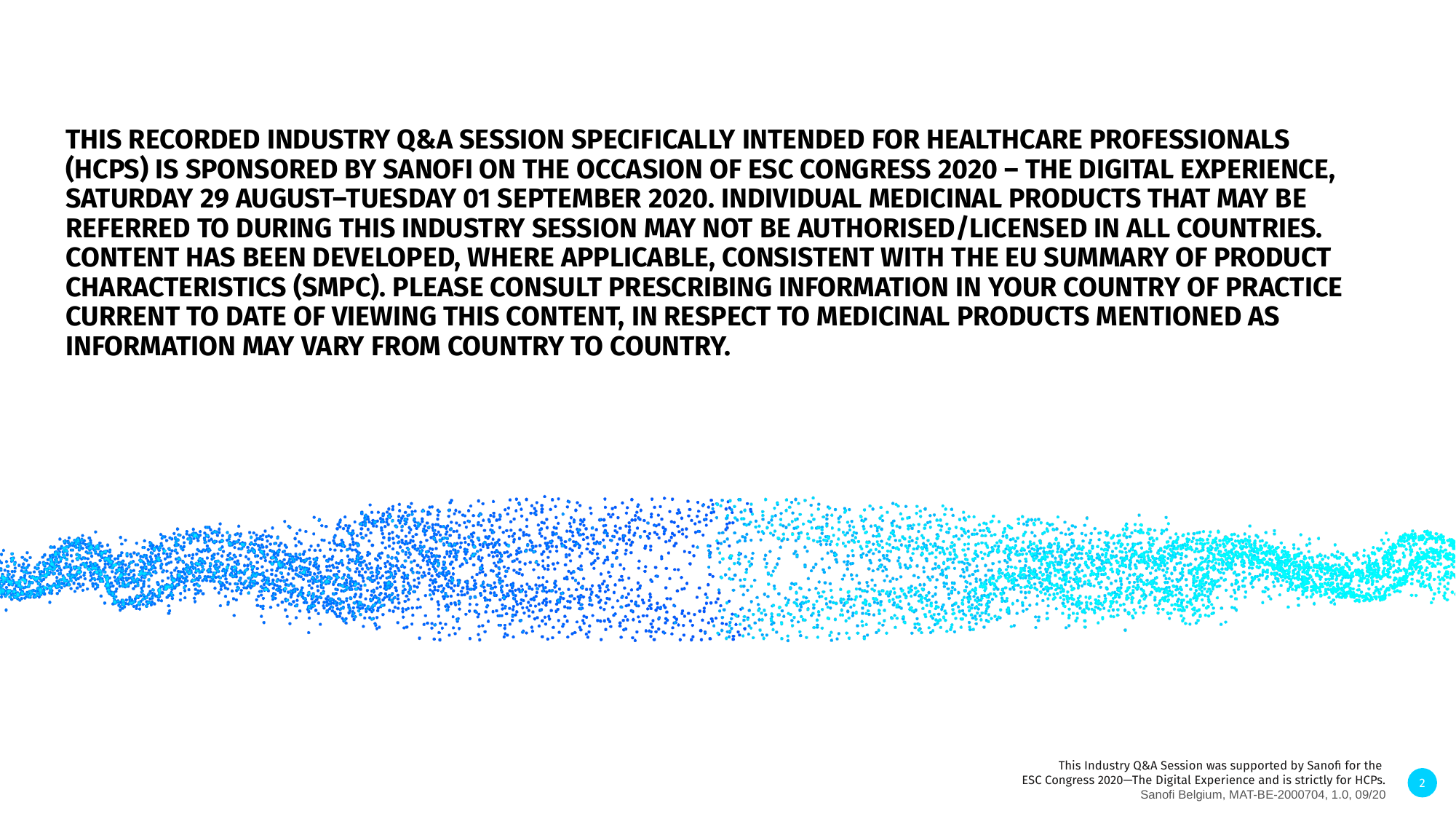

# This recorded INDUSTRY q&a SESSION specifically intended for healthcare professionals (HCPs) is sponsored by Sanofi on the occasion of ESC Congress 2020 – The Digital Experience, Saturday 29 August–Tuesday 01 September 2020. Individual medicinal products that may be referred to during this INDUSTRY SESSION may not be authorised/licensed in all countries. Content has been developed, where applicable, consistent with the EU Summary of Product Characteristics (SmPC). Please consult prescribing information in your country of practice current to date of viewing this content, in respect to medicinal products mentioned as information may vary from country to country.